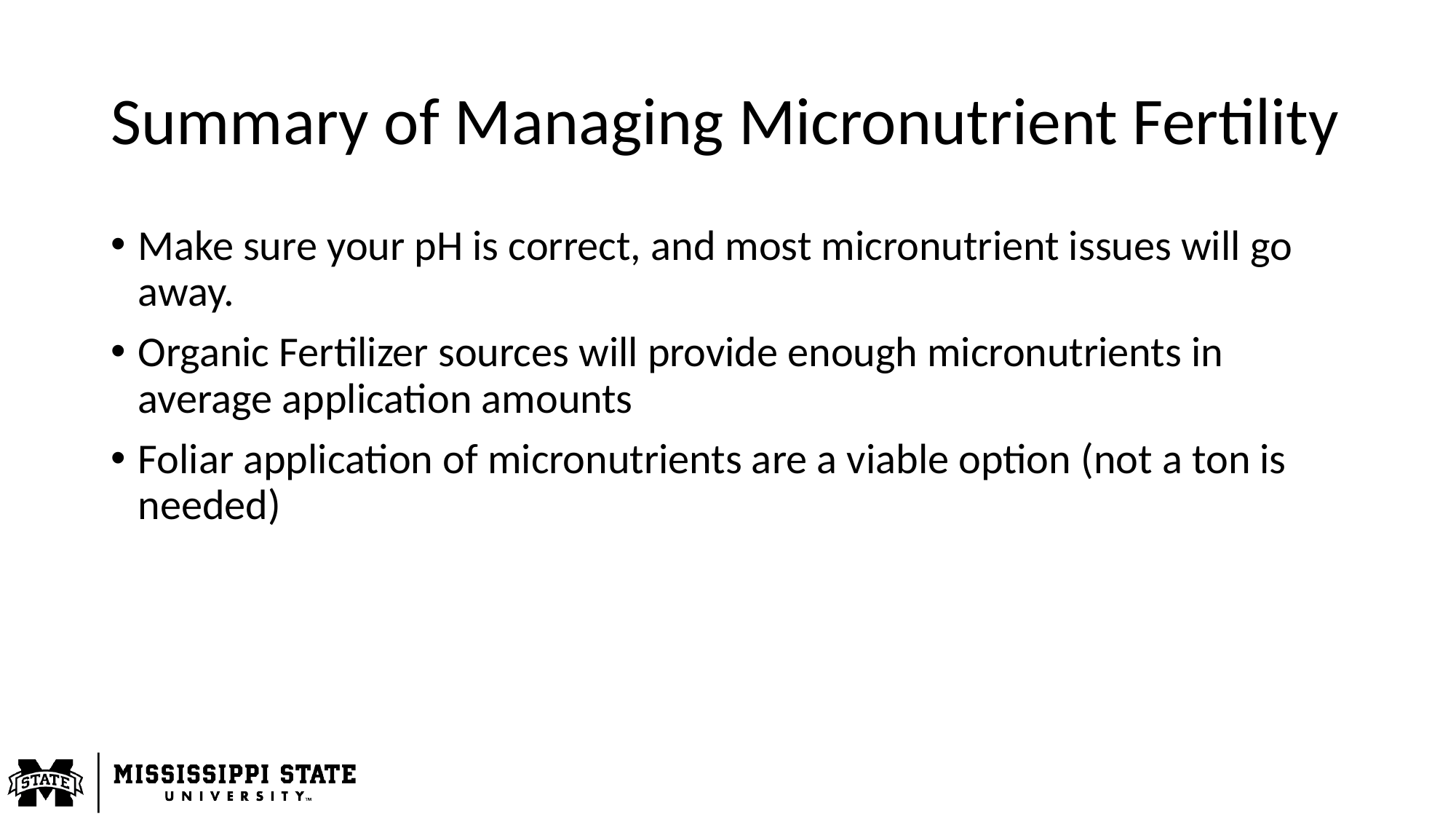

# Summary of Managing Micronutrient Fertility
Make sure your pH is correct, and most micronutrient issues will go away.
Organic Fertilizer sources will provide enough micronutrients in average application amounts
Foliar application of micronutrients are a viable option (not a ton is needed)